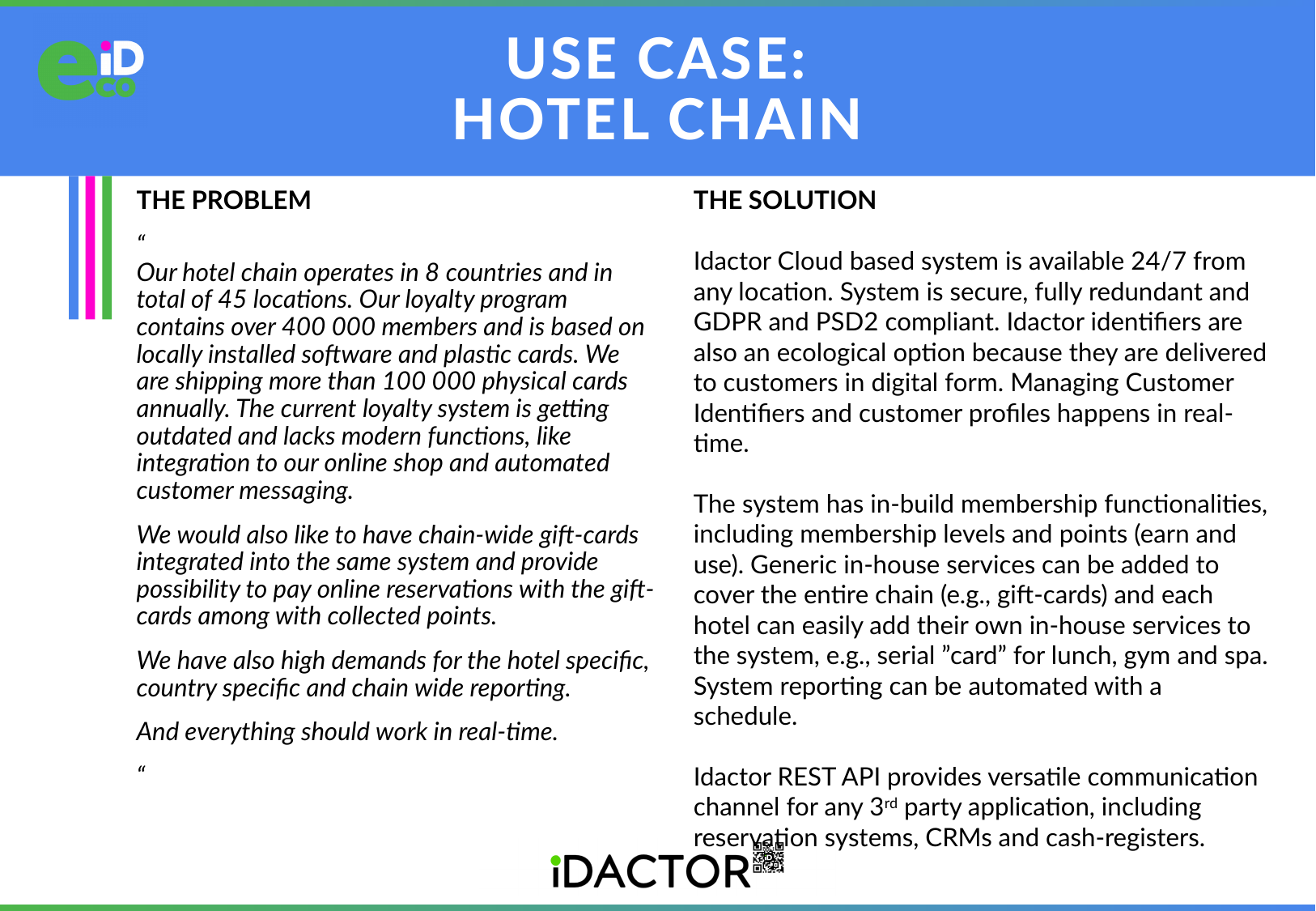

# USE CASE: HOTEL CHAIN
THE SOLUTION

Idactor Cloud based system is available 24/7 from any location. System is secure, fully redundant and GDPR and PSD2 compliant. Idactor identifiers are also an ecological option because they are delivered to customers in digital form. Managing Customer Identifiers and customer profiles happens in real-time.
The system has in-build membership functionalities, including membership levels and points (earn and use). Generic in-house services can be added to cover the entire chain (e.g., gift-cards) and each hotel can easily add their own in-house services to the system, e.g., serial ”card” for lunch, gym and spa. System reporting can be automated with a schedule.
Idactor REST API provides versatile communication channel for any 3rd party application, including reservation systems, CRMs and cash-registers.
THE PROBLEM
“
Our hotel chain operates in 8 countries and in total of 45 locations. Our loyalty program contains over 400 000 members and is based on locally installed software and plastic cards. We are shipping more than 100 000 physical cards annually. The current loyalty system is getting outdated and lacks modern functions, like integration to our online shop and automated customer messaging.
We would also like to have chain-wide gift-cards integrated into the same system and provide possibility to pay online reservations with the gift-cards among with collected points.
We have also high demands for the hotel specific, country specific and chain wide reporting.
And everything should work in real-time.
“